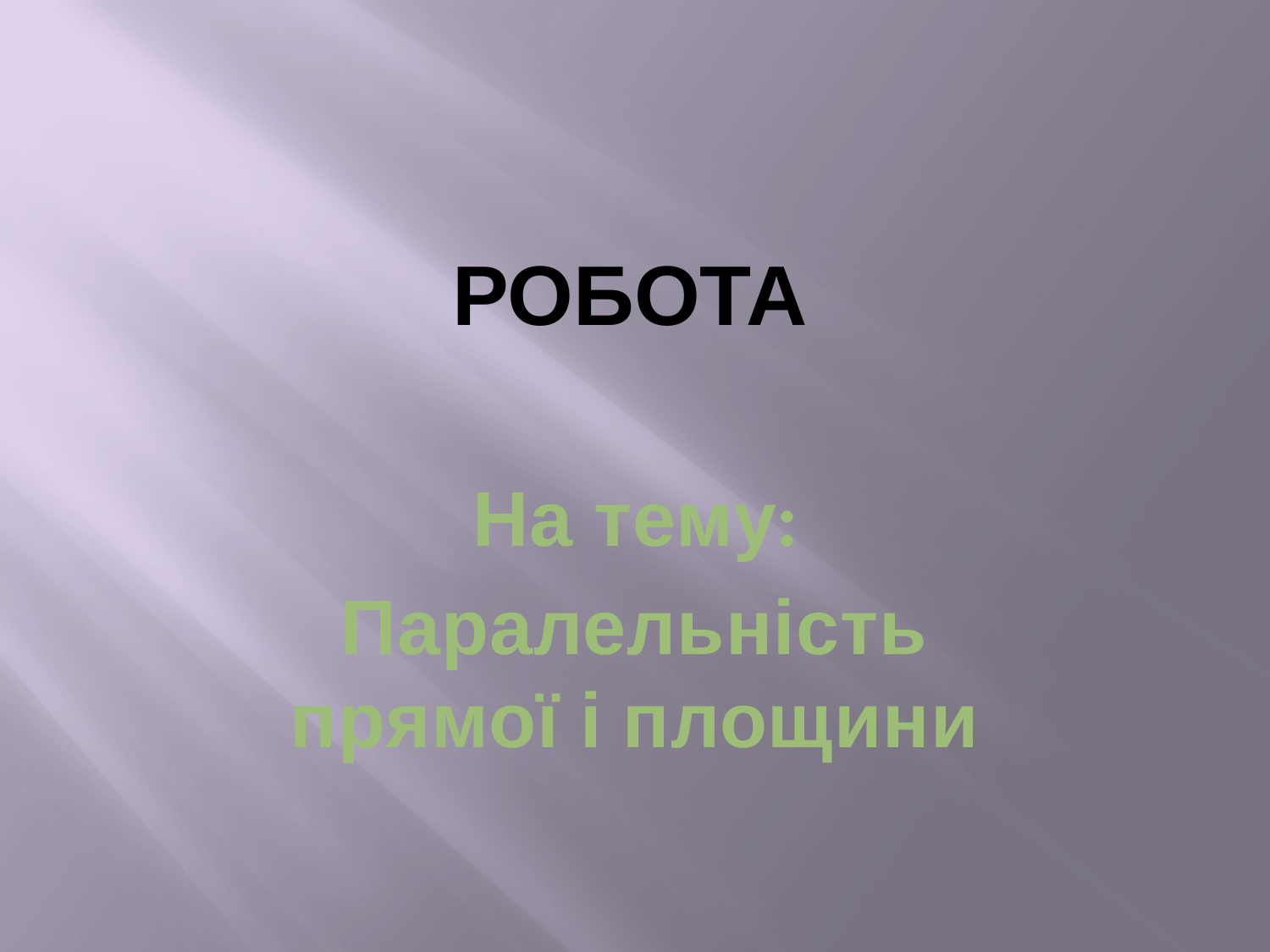

# Робота
На тему:
Паралельність прямої і площини